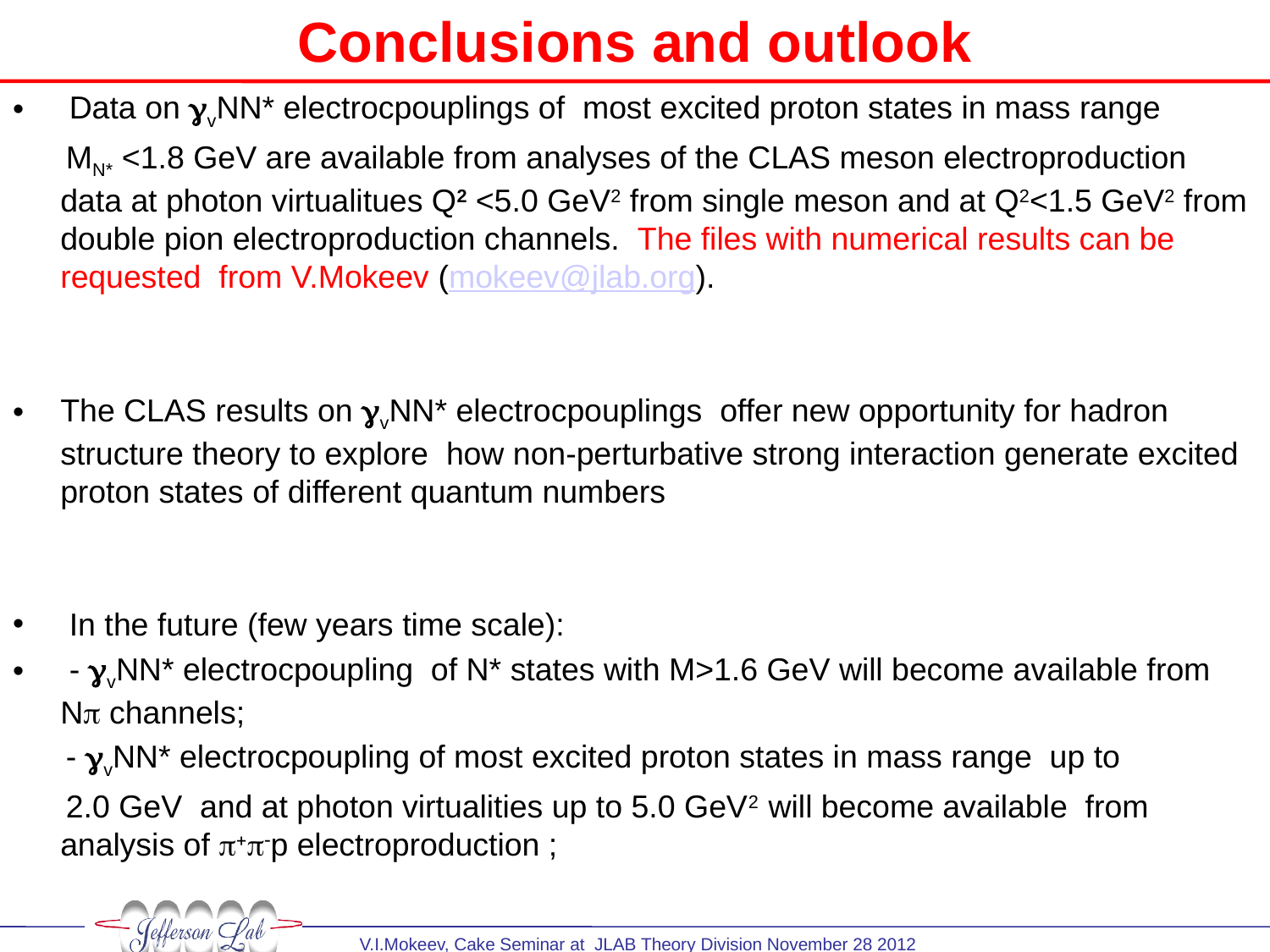

Conclusions and outlook
 Data on γvNN* electrocpouplings of  most excited proton states in mass range
      MN* <1.8 GeV are available from analyses of the CLAS meson electroproduction data at photon virtualitues Q2 <5.0 GeV2 from single meson and at Q2<1.5 GeV2 from double pion electroproduction channels.  The files with numerical results can be requested  from V.Mokeev (mokeev@jlab.org).

The CLAS results on γvNN* electrocpouplings  offer new opportunity for hadron structure theory to explore  how non-perturbative strong interaction generate excited proton states of different quantum numbers

 In the future (few years time scale):
 - γvNN* electrocpoupling  of N* states with M>1.6 GeV will become available from Nπ channels;
      - γvNN* electrocpoupling of most excited proton states in mass range  up to
      2.0 GeV  and at photon virtualities up to 5.0 GeV2  will become available  from analysis of π+π−p electroproduction ;